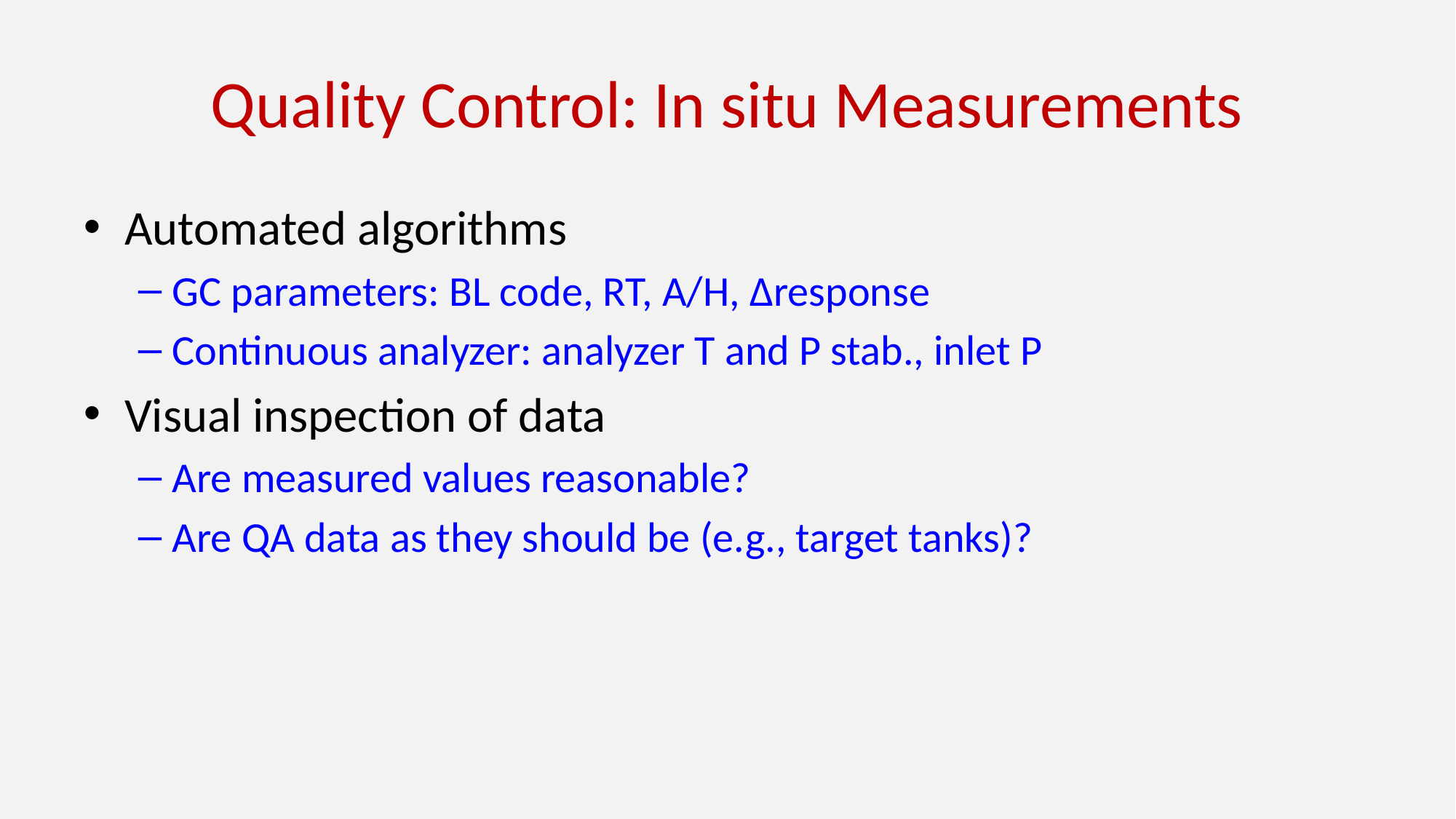

# Quality Control: In situ Measurements
Automated algorithms
GC parameters: BL code, RT, A/H, Δresponse
Continuous analyzer: analyzer T and P stab., inlet P
Visual inspection of data
Are measured values reasonable?
Are QA data as they should be (e.g., target tanks)?